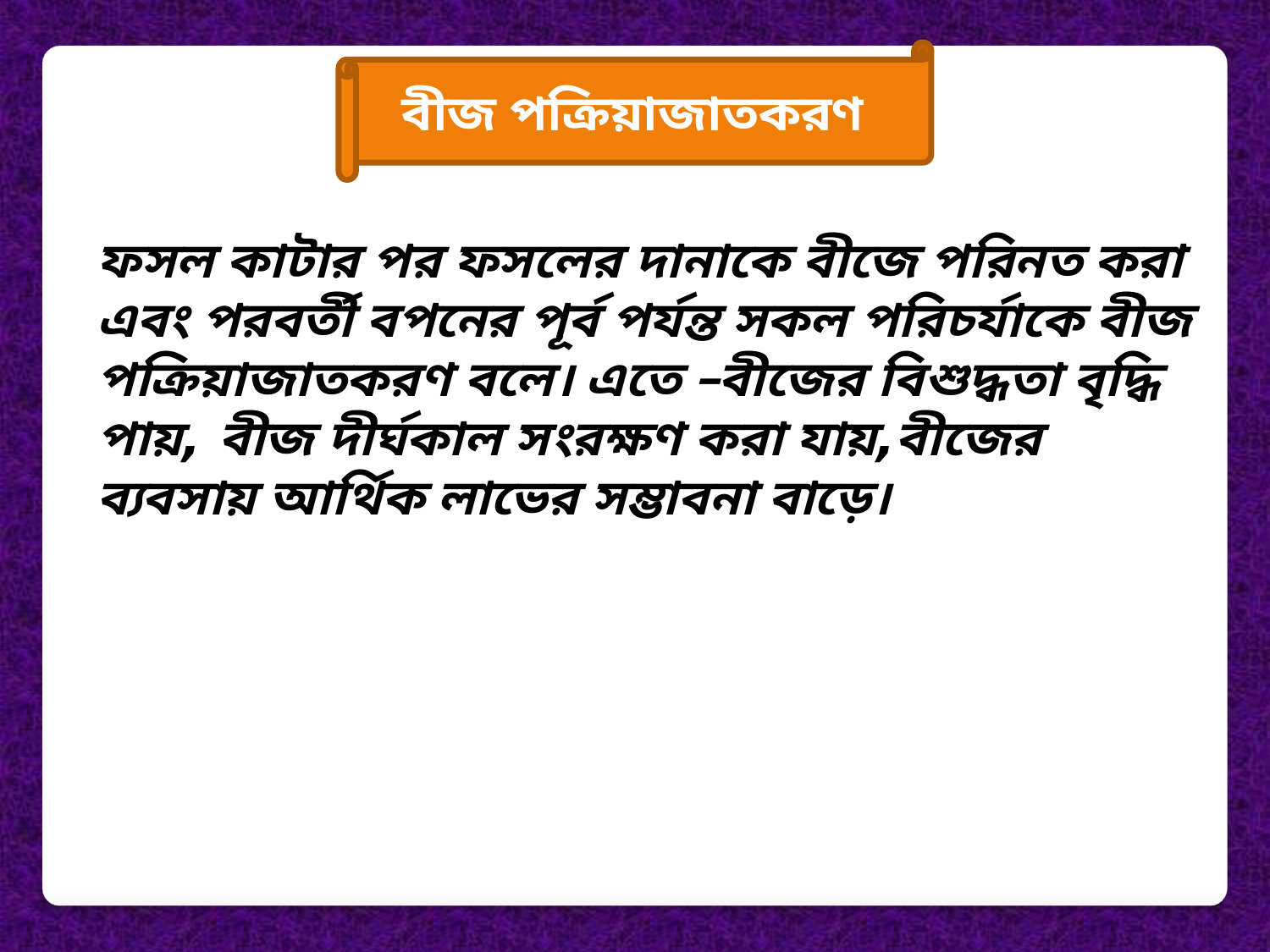

বীজ পক্রিয়াজাতকরণ
ফসল কাটার পর ফসলের দানাকে বীজে পরিনত করা এবং পরবর্তী বপনের পূর্ব পর্যন্ত সকল পরিচর্যাকে বীজ পক্রিয়াজাতকরণ বলে। এতে –বীজের বিশুদ্ধতা বৃদ্ধি পায়, বীজ দীর্ঘকাল সংরক্ষণ করা যায়,বীজের ব্যবসায় আর্থিক লাভের সম্ভাবনা বাড়ে।